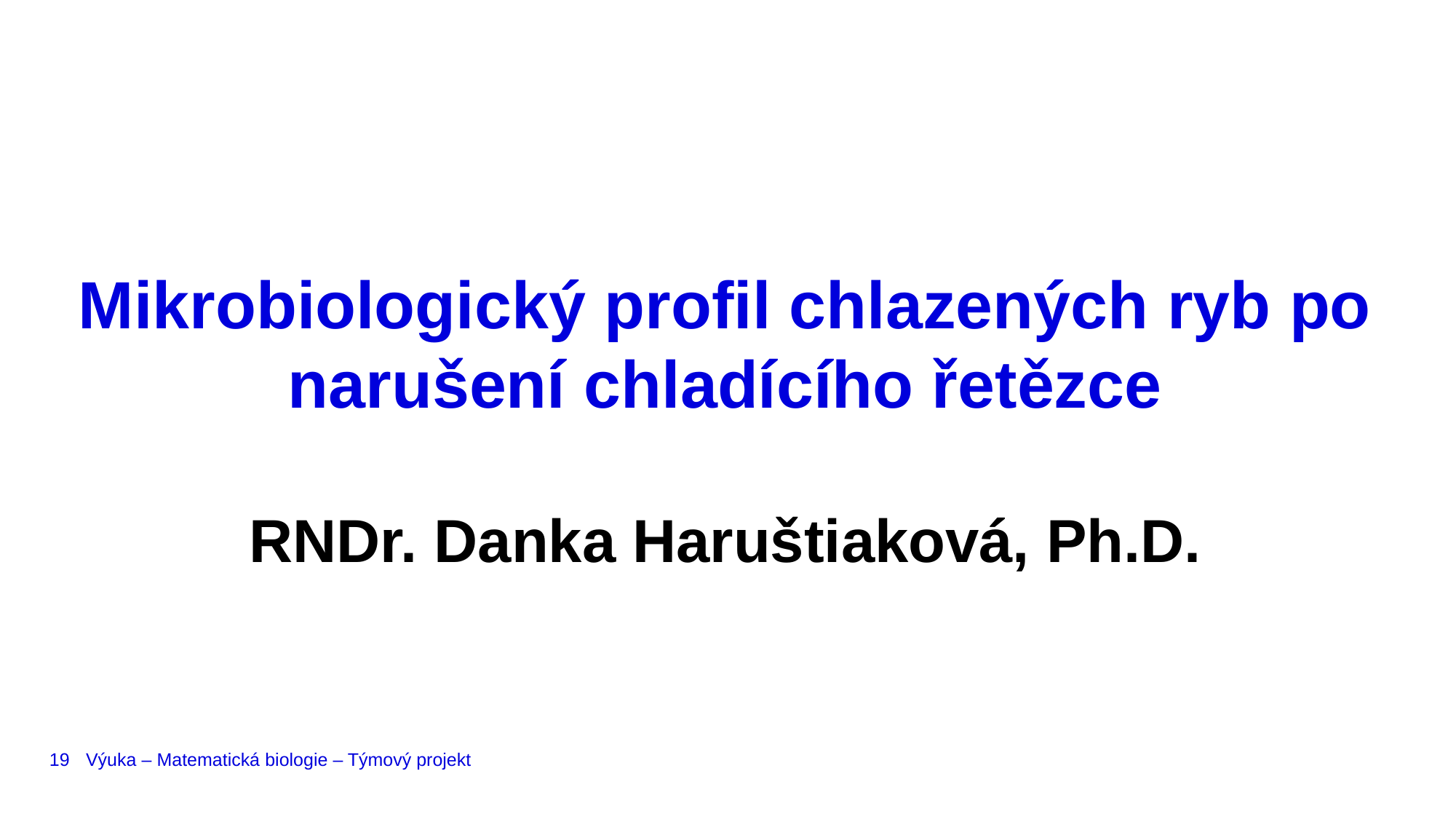

Mikrobiologický profil chlazených ryb po narušení chladícího řetězce

RNDr. Danka Haruštiaková, Ph.D.

19
Výuka – Matematická biologie – Týmový projekt